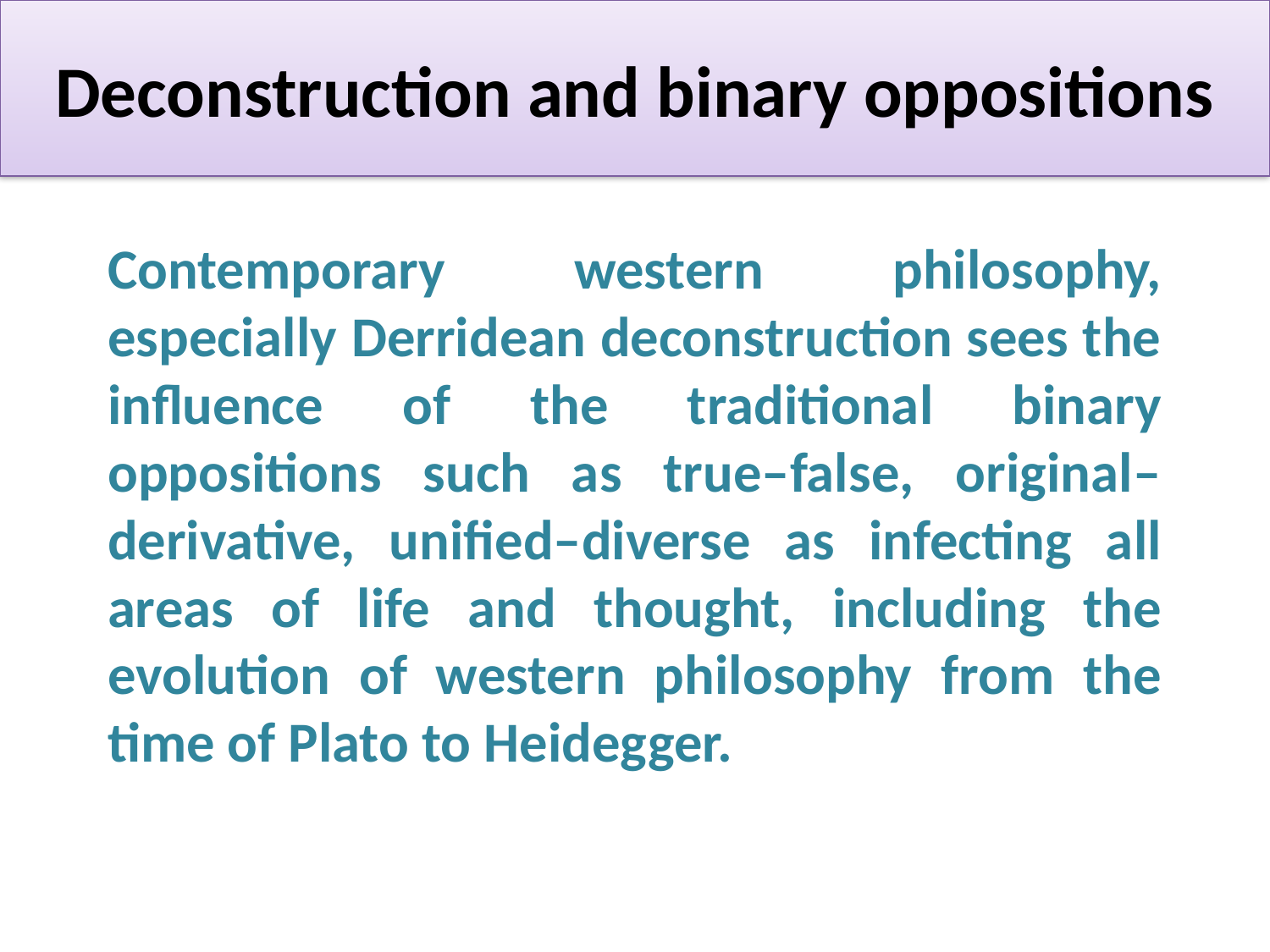

# Deconstruction and binary oppositions

Contemporary western philosophy, especially Derridean deconstruction sees the influence of the traditional binary oppositions such as true–false, original–derivative, unified–diverse as infecting all areas of life and thought, including the evolution of western philosophy from the time of Plato to Heidegger.